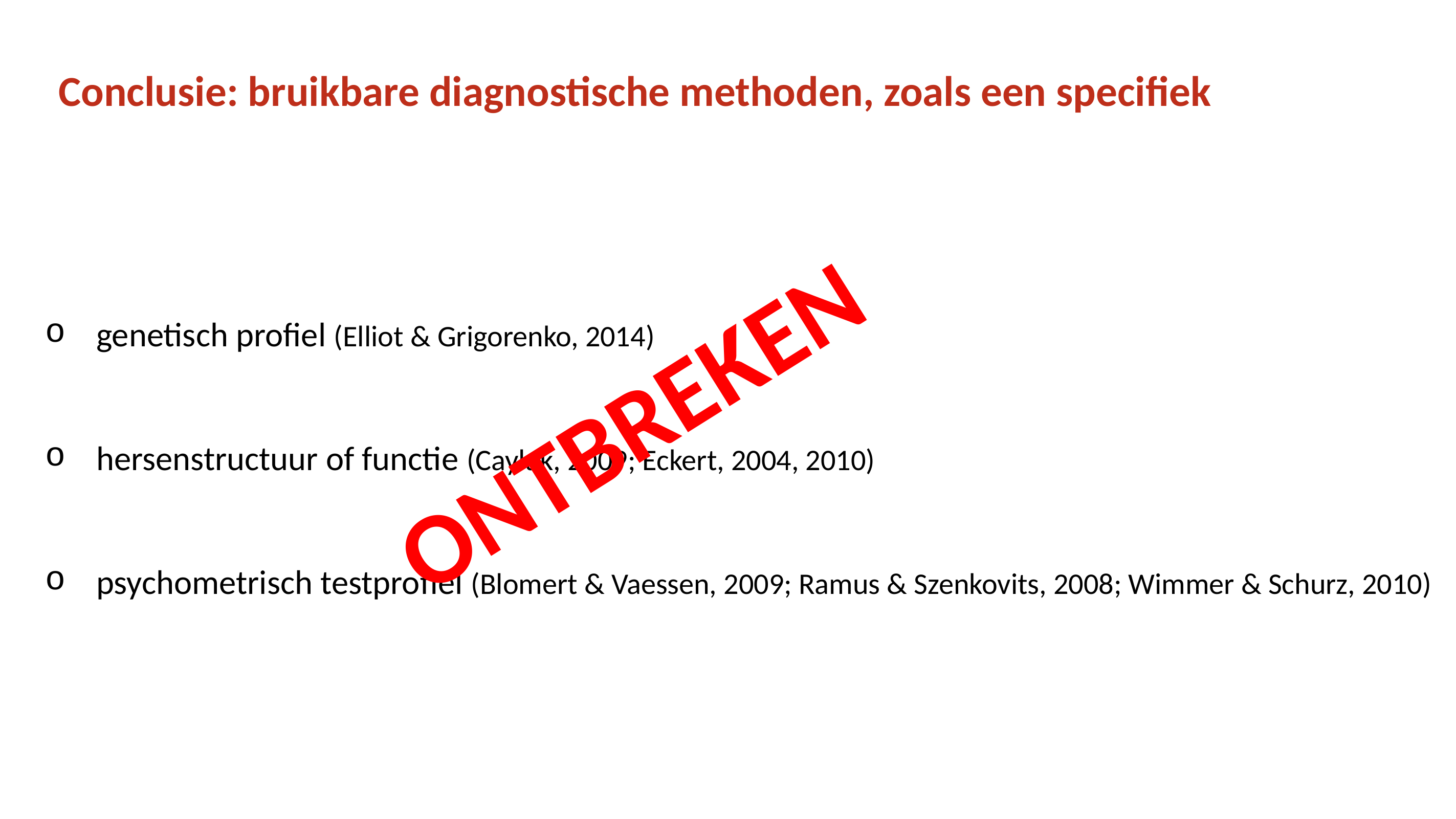

# Conclusie: bruikbare diagnostische methoden, zoals een specifiek
genetisch profiel (Elliot & Grigorenko, 2014)
hersenstructuur of functie (Caylak, 2009; Eckert, 2004, 2010)
psychometrisch testprofiel (Blomert & Vaessen, 2009; Ramus & Szenkovits, 2008; Wimmer & Schurz, 2010)
ONTBREKEN